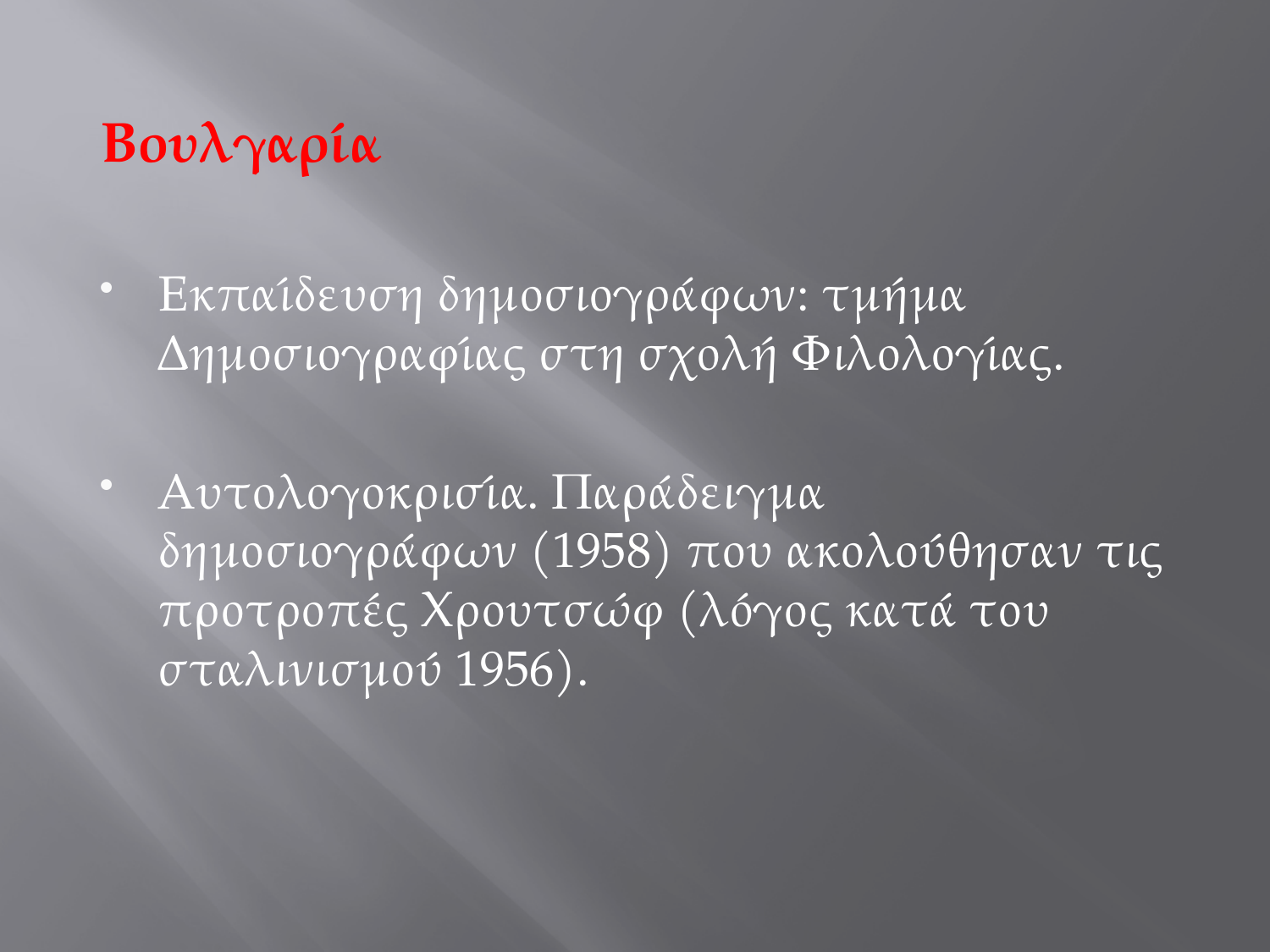

Βουλγαρία

Εκπαίδευση δημοσιογράφων: τμήμα Δημοσιογραφίας στη σχολή Φιλολογίας.

Αυτολογοκρισία. Παράδειγμα δημοσιογράφων (1958) που ακολούθησαν τις προτροπές Χρουτσώφ (λόγος κατά του σταλινισμού 1956).